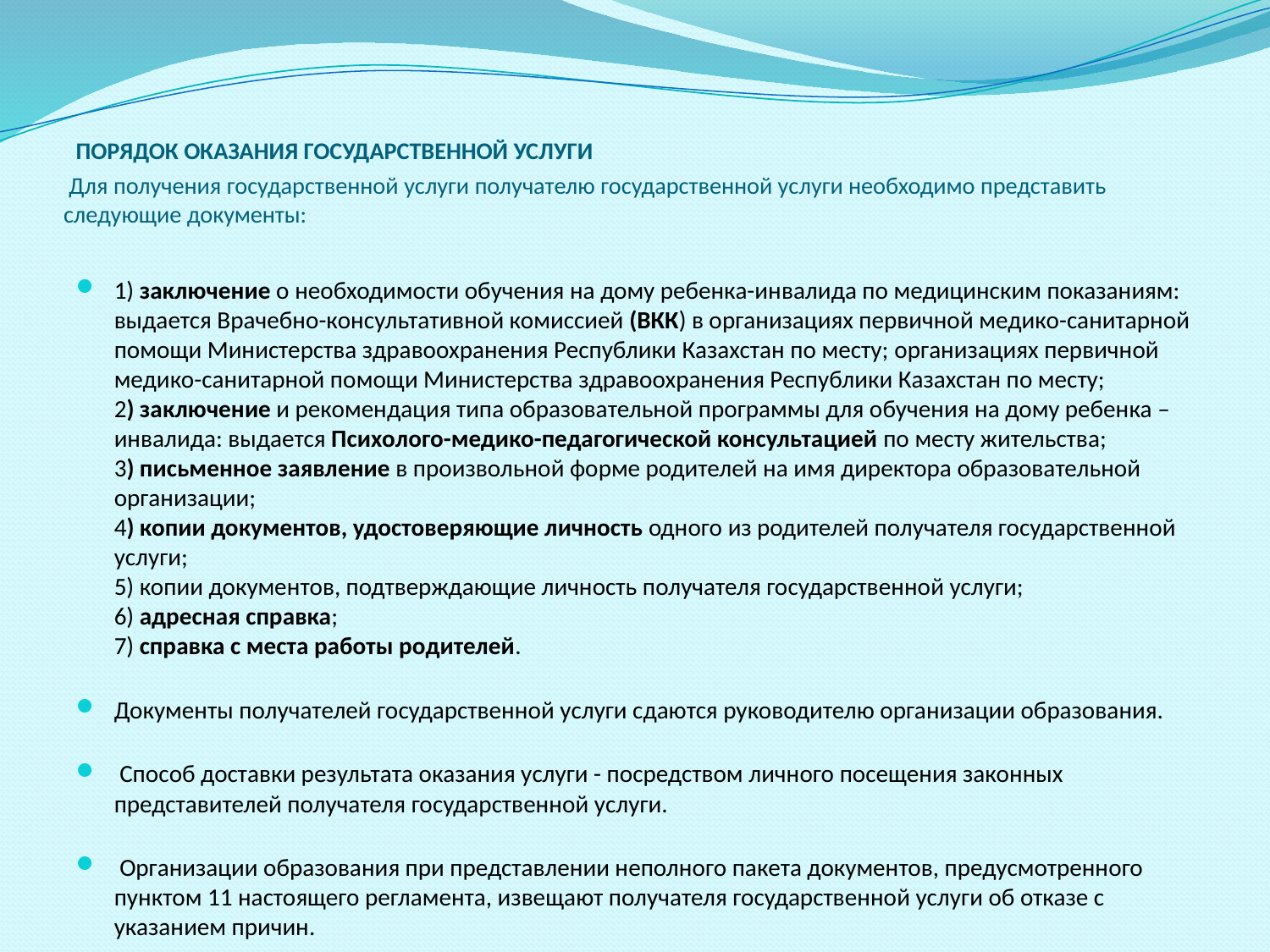

# ПОРЯДОК ОКАЗАНИЯ ГОСУДАРСТВЕННОЙ УСЛУГИ Для получения государственной услуги получателю государственной услуги необходимо представить следующие документы:
1) заключение о необходимости обучения на дому ребенка-инвалида по медицинским показаниям: выдается Врачебно-консультативной комиссией (ВКК) в организациях первичной медико-санитарной помощи Министерства здравоохранения Республики Казахстан по месту; организациях первичной медико-санитарной помощи Министерства здравоохранения Республики Казахстан по месту;
2) заключение и рекомендация типа образовательной программы для обучения на дому ребенка – инвалида: выдается Психолого-медико-педагогической консультацией по месту жительства;
3) письменное заявление в произвольной форме родителей на имя директора образовательной организации;
4) копии документов, удостоверяющие личность одного из родителей получателя государственной услуги;
5) копии документов, подтверждающие личность получателя государственной услуги;
6) адресная справка;
7) справка с места работы родителей.
Документы получателей государственной услуги сдаются руководителю организации образования.
 Способ доставки результата оказания услуги - посредством личного посещения законных представителей получателя государственной услуги.
 Организации образования при представлении неполного пакета документов, предусмотренного пунктом 11 настоящего регламента, извещают получателя государственной услуги об отказе с указанием причин.